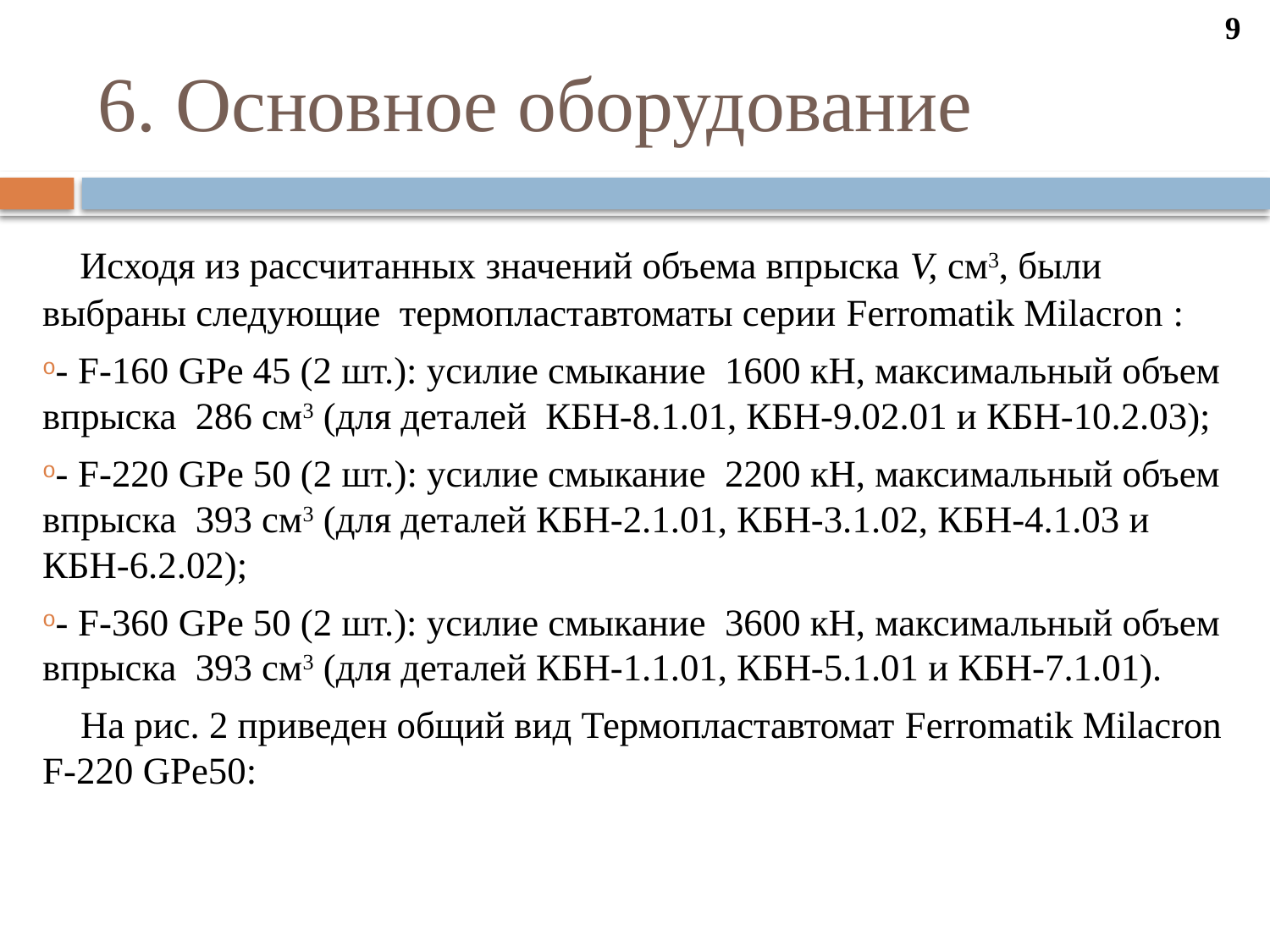

9
# 6. Основное оборудование
   Исходя из рассчитанных значений объема впрыска V, см3, были выбраны следующие  термопластавтоматы серии Ferromatik Milacron :
- F-160 GPе 45 (2 шт.): усилие смыкание  1600 кН, максимальный объем впрыска  286 см3 (для деталей  КБН-8.1.01, КБН-9.02.01 и КБН-10.2.03);
- F-220 GPe 50 (2 шт.): усилие смыкание  2200 кН, максимальный объем впрыска  393 см3 (для деталей КБН-2.1.01, КБН-3.1.02, КБН-4.1.03 и КБН-6.2.02);
- F-360 GPe 50 (2 шт.): усилие смыкание  3600 кН, максимальный объем впрыска  393 см3 (для деталей КБН-1.1.01, КБН-5.1.01 и КБН-7.1.01).
    На рис. 2 приведен общий вид Термопластавтомат Ferromatik Milacron F-220 GPe50: